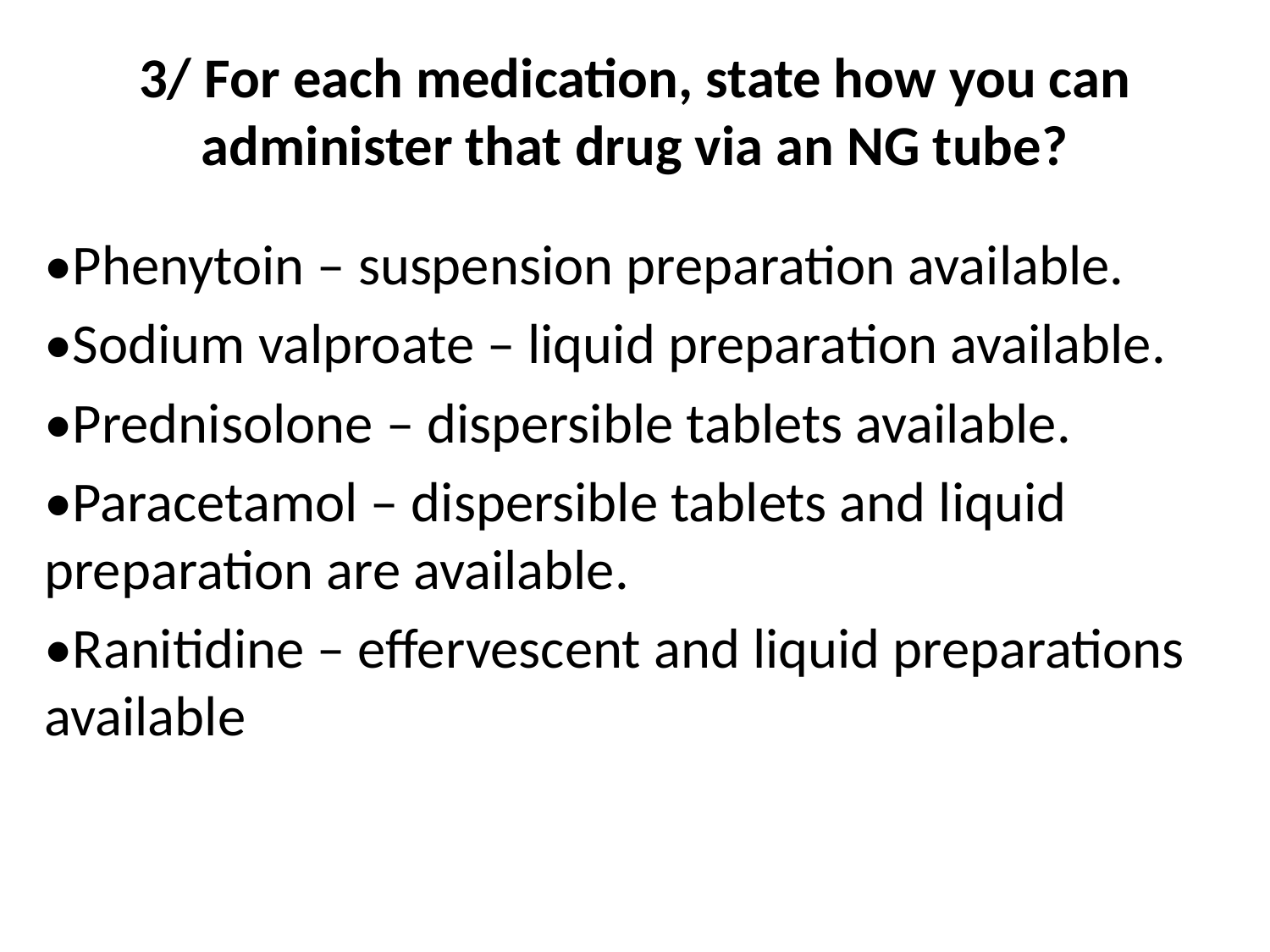

# 3/ For each medication, state how you can administer that drug via an NG tube?
•Phenytoin – suspension preparation available.
•Sodium valproate – liquid preparation available.
•Prednisolone – dispersible tablets available.
•Paracetamol – dispersible tablets and liquid preparation are available.
•Ranitidine – effervescent and liquid preparations available